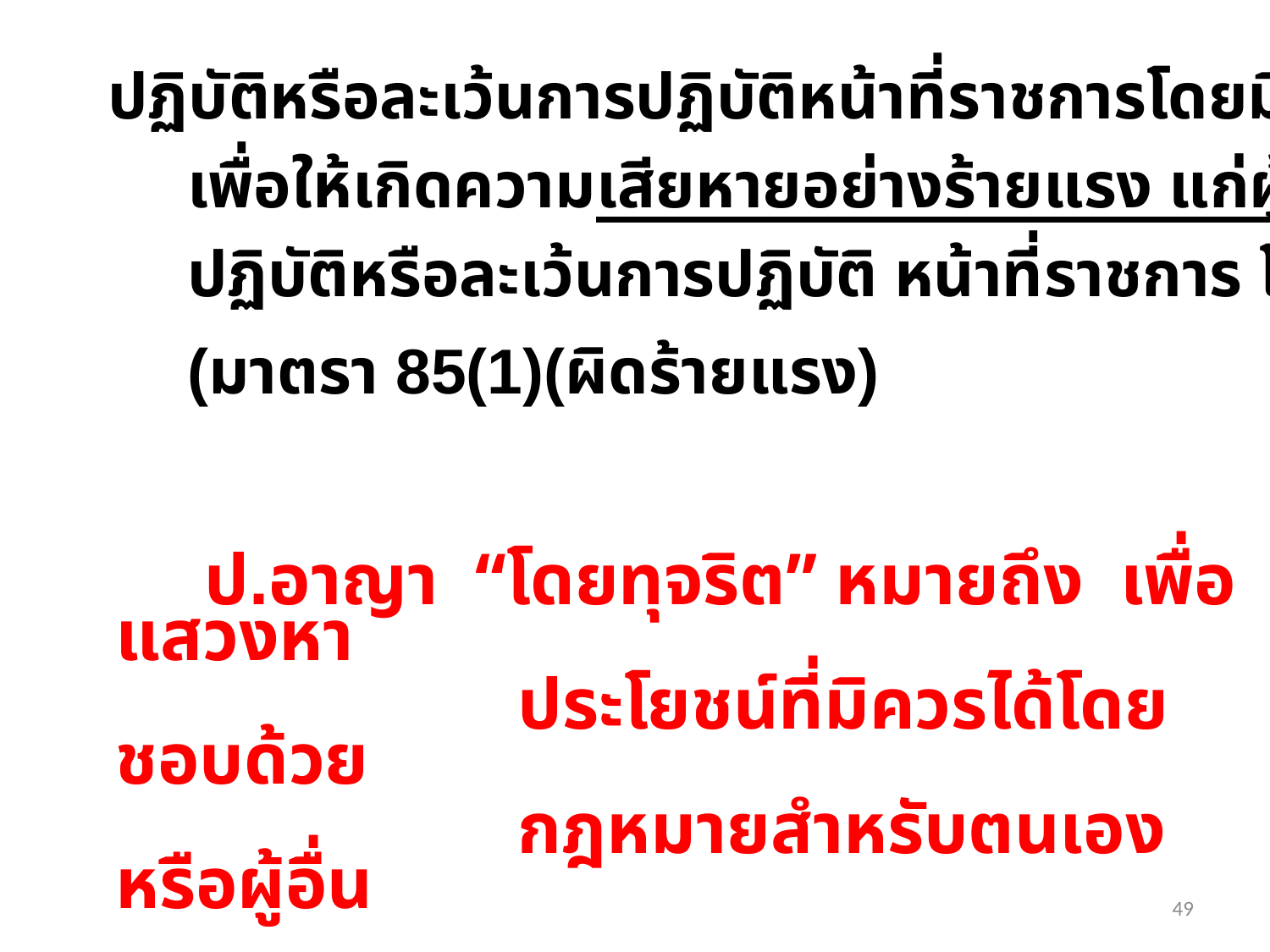

ปฏิบัติหรือละเว้นการปฏิบัติหน้าที่ราชการโดยมิชอบ
	เพื่อให้เกิดความเสียหายอย่างร้ายแรง แก่ผู้หนึ่งผู้ใด หรือ
	ปฏิบัติหรือละเว้นการปฏิบัติ หน้าที่ราชการ โดยทุจริต
	(มาตรา 85(1)(ผิดร้ายแรง)

       ป.อาญา  “โดยทุจริต” หมายถึง  เพื่อแสวงหา
                        ประโยชน์ที่มิควรได้โดยชอบด้วย
                        กฎหมายสำหรับตนเอง หรือผู้อื่น
49